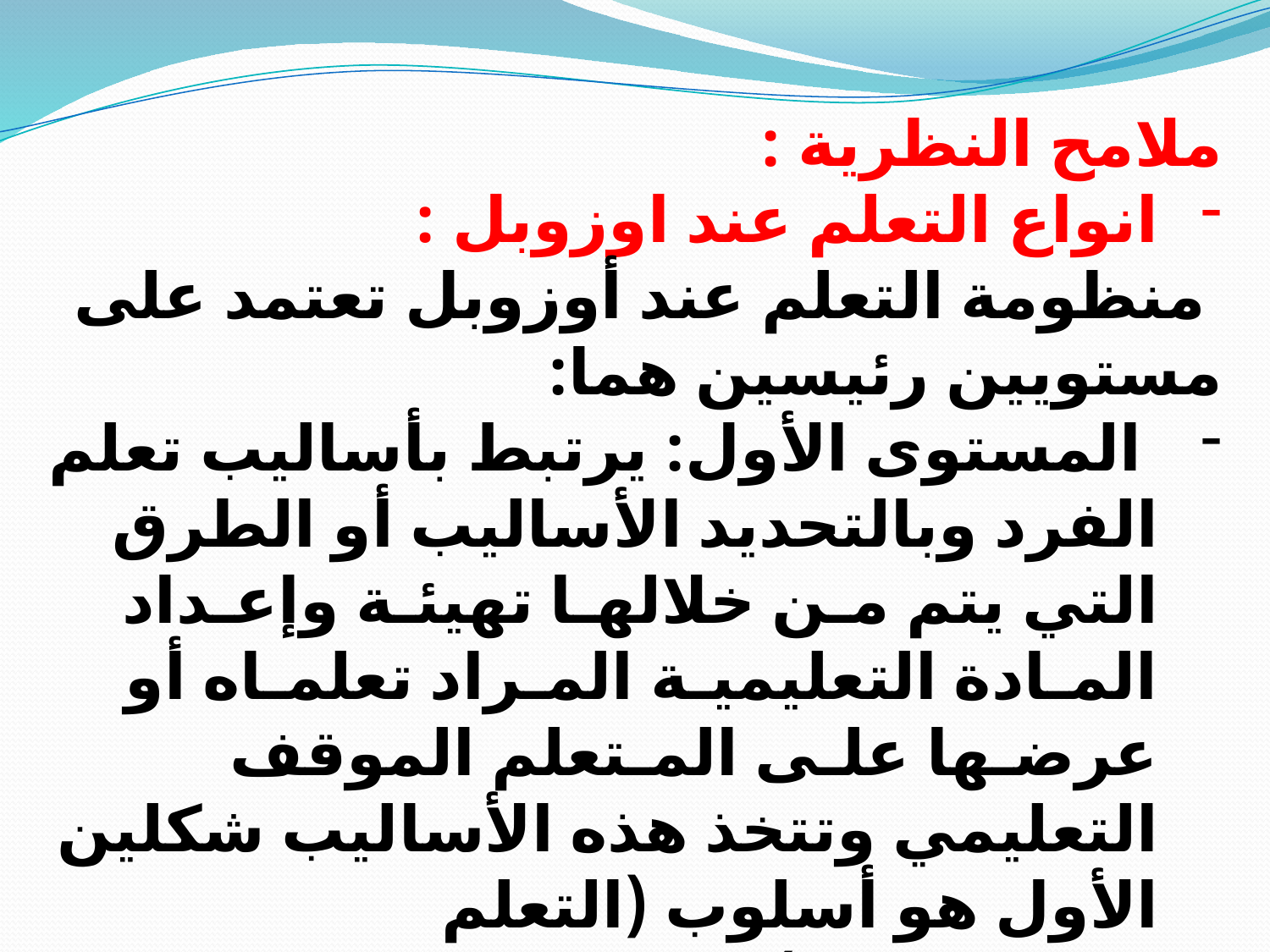

ملامح النظرية :
انواع التعلم عند اوزوبل :
 منظومة التعلم عند أوزوبل تعتمد على مستويين رئيسين هما:
 المستوى الأول: يرتبط بأساليب تعلم الفرد وبالتحديد الأساليب أو الطرق التي يتم مـن خلالهـا تهيئـة وإعـداد المـادة التعليميـة المـراد تعلمـاه أو عرضـها علـى المـتعلم الموقف التعليمي وتتخذ هذه الأساليب شكلين الأول هو أسلوب (التعلم الاسـتقبالي) والشكل الثاني هو (التعلم الاكتشافي).